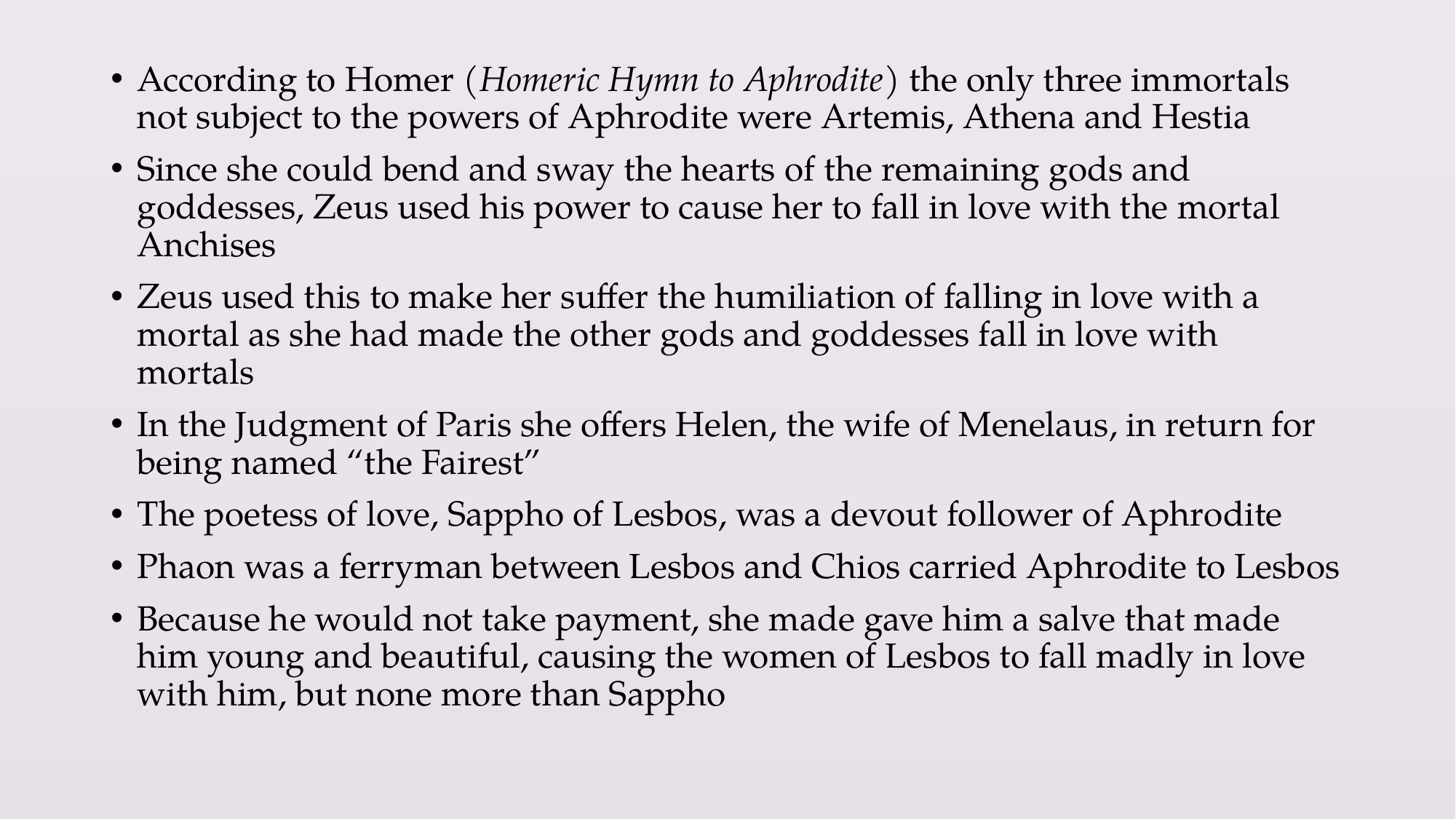

According to Homer (Homeric Hymn to Aphrodite) the only three immortals not subject to the powers of Aphrodite were Artemis, Athena and Hestia
Since she could bend and sway the hearts of the remaining gods and goddesses, Zeus used his power to cause her to fall in love with the mortal Anchises
Zeus used this to make her suffer the humiliation of falling in love with a mortal as she had made the other gods and goddesses fall in love with mortals
In the Judgment of Paris she offers Helen, the wife of Menelaus, in return for being named “the Fairest”
The poetess of love, Sappho of Lesbos, was a devout follower of Aphrodite
Phaon was a ferryman between Lesbos and Chios carried Aphrodite to Lesbos
Because he would not take payment, she made gave him a salve that made him young and beautiful, causing the women of Lesbos to fall madly in love with him, but none more than Sappho